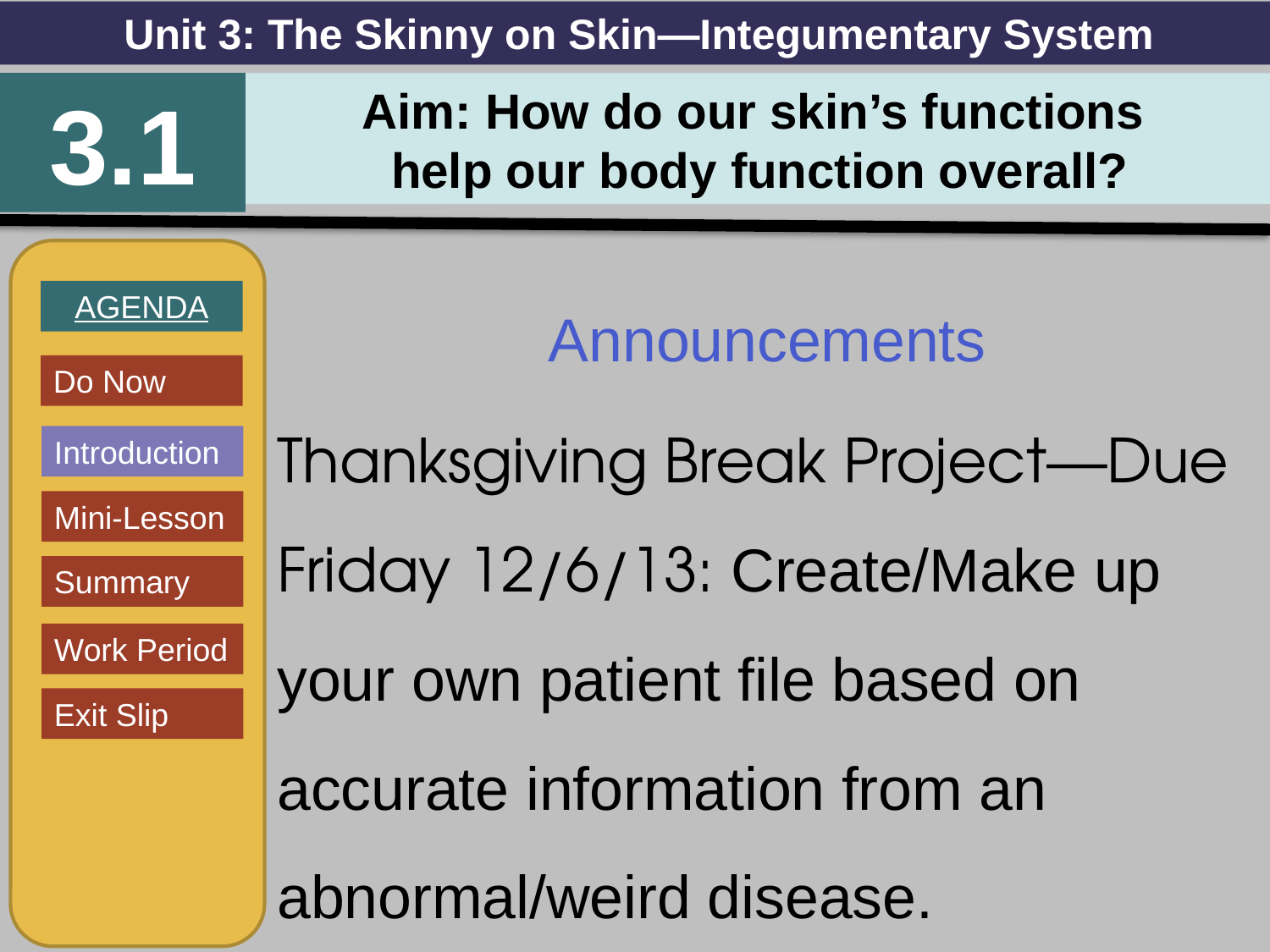

Unit 3: The Skinny on Skin—Integumentary System
3.1
Aim: How do our skin’s functions
help our body function overall?

AGENDA
Introduction
Mini-Lesson
Summary
Work Period
Exit Slip
Announcements
Thanksgiving Break Project—Due Friday 12/6/13: Create/Make up your own patient file based on accurate information from an abnormal/weird disease.

Do Now